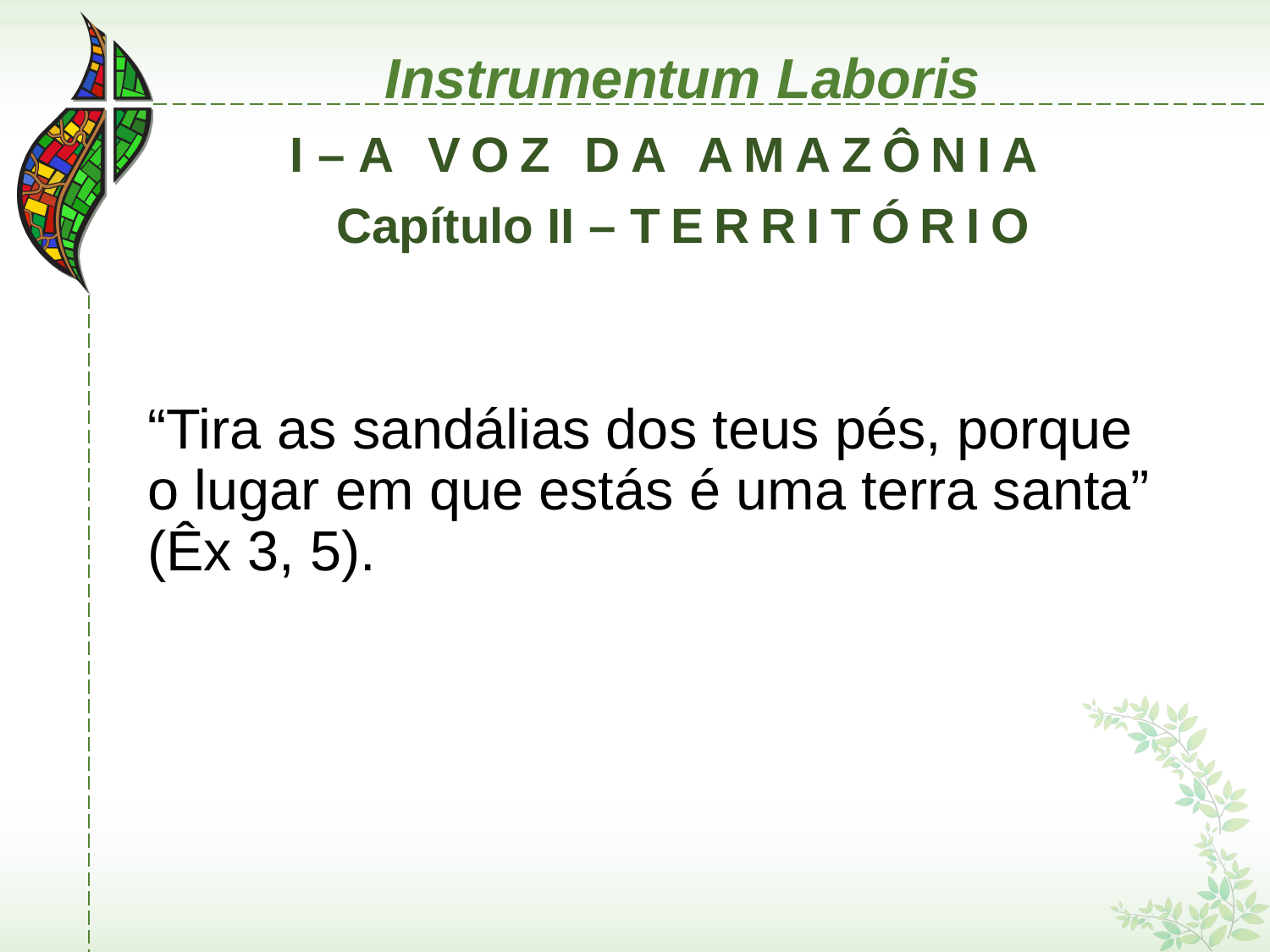

# Instrumentum Laboris
I – A VOZ DA AMAZÔNIA
Capítulo II – TERRITÓRIO
“Tira as sandálias dos teus pés, porque o lugar em que estás é uma terra santa” (Êx 3, 5).